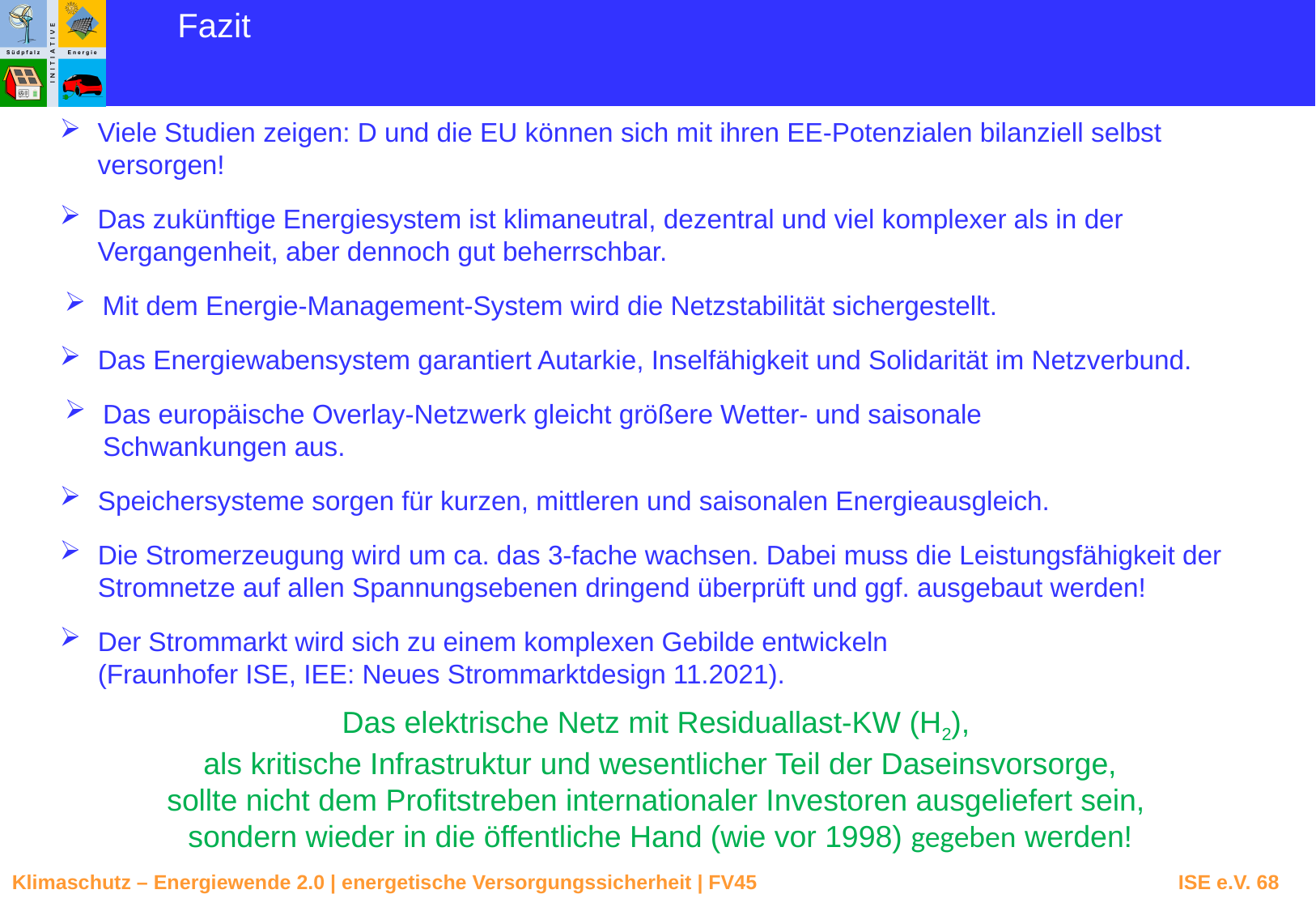

Fazit
Viele Studien zeigen: D und die EU können sich mit ihren EE-Potenzialen bilanziell selbst versorgen!
Das zukünftige Energiesystem ist klimaneutral, dezentral und viel komplexer als in der Vergangenheit, aber dennoch gut beherrschbar.
Mit dem Energie-Management-System wird die Netzstabilität sichergestellt.
Das Energiewabensystem garantiert Autarkie, Inselfähigkeit und Solidarität im Netzverbund.
Das europäische Overlay-Netzwerk gleicht größere Wetter- und saisonale
Schwankungen aus.
Speichersysteme sorgen für kurzen, mittleren und saisonalen Energieausgleich.
Die Stromerzeugung wird um ca. das 3-fache wachsen. Dabei muss die Leistungsfähigkeit der Stromnetze auf allen Spannungsebenen dringend überprüft und ggf. ausgebaut werden!
Der Strommarkt wird sich zu einem komplexen Gebilde entwickeln
(Fraunhofer ISE, IEE: Neues Strommarktdesign 11.2021).
Das elektrische Netz mit Residuallast-KW (H2),
als kritische Infrastruktur und wesentlicher Teil der Daseinsvorsorge,
sollte nicht dem Profitstreben internationaler Investoren ausgeliefert sein,
sondern wieder in die öffentliche Hand (wie vor 1998) gegeben werden!